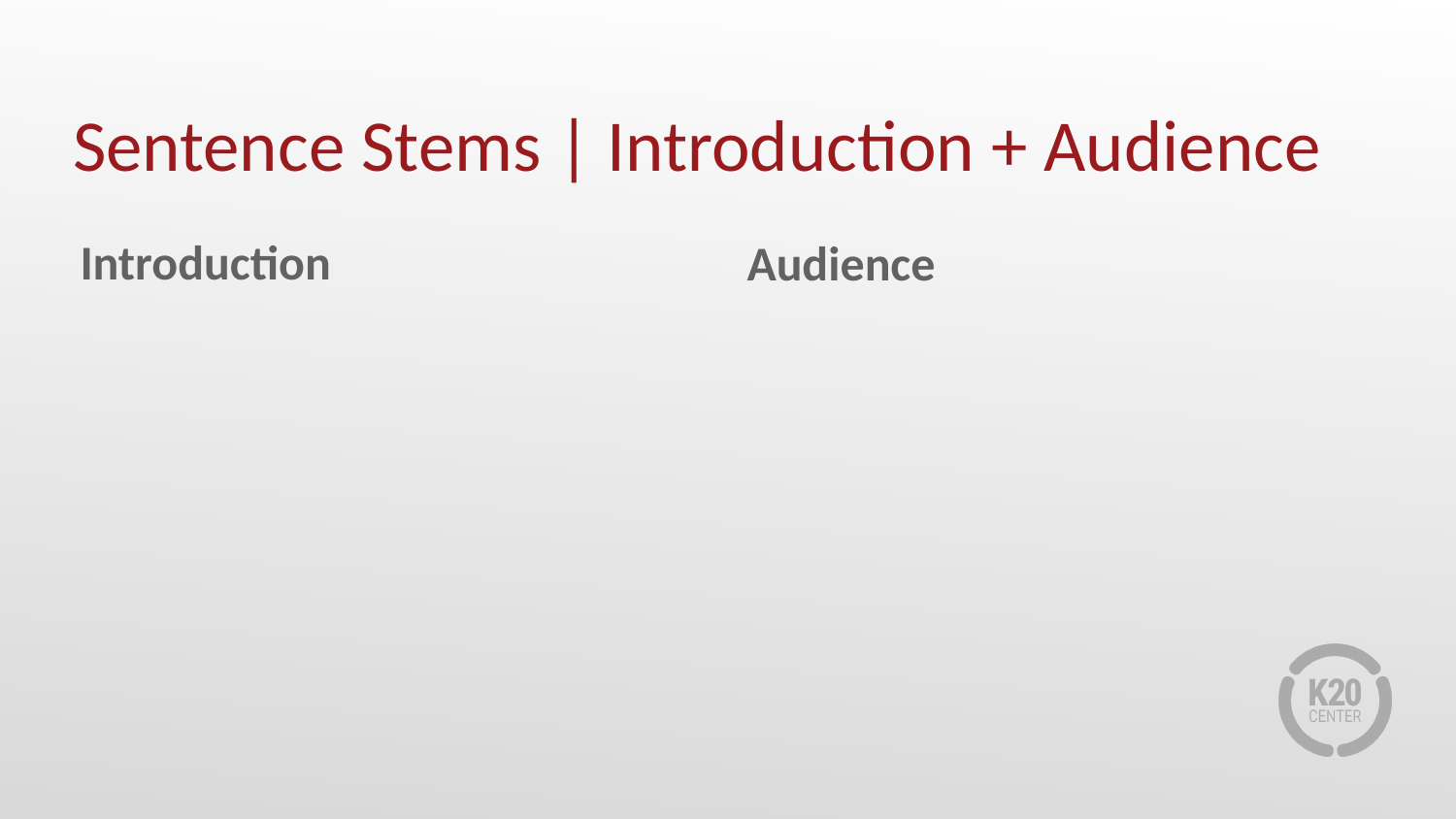

# Sentence Stems | Introduction + Audience
Introduction
Audience